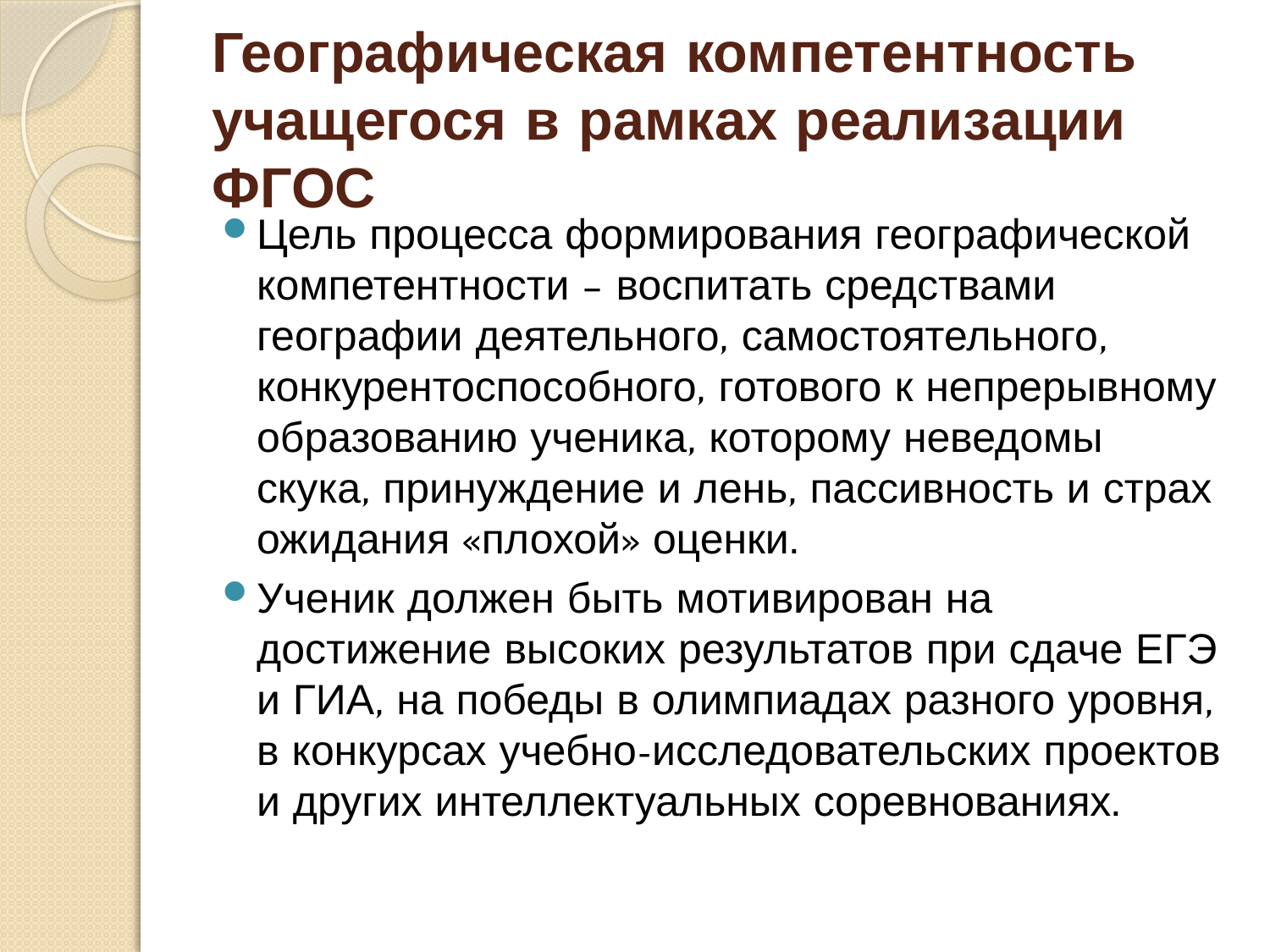

# Географическая компетентность учащегося в рамках реализации ФГОС
Цель процесса формирования географической компетентности – воспитать средствами географии деятельного, самостоятельного, конкурентоспособного, готового к непрерывному образованию ученика, которому неведомы скука, принуждение и лень, пассивность и страх ожидания «плохой» оценки.
Ученик должен быть мотивирован на достижение высоких результатов при сдаче ЕГЭ и ГИА, на победы в олимпиадах разного уровня, в конкурсах учебно-исследовательских проектов и других интеллектуальных соревнованиях.